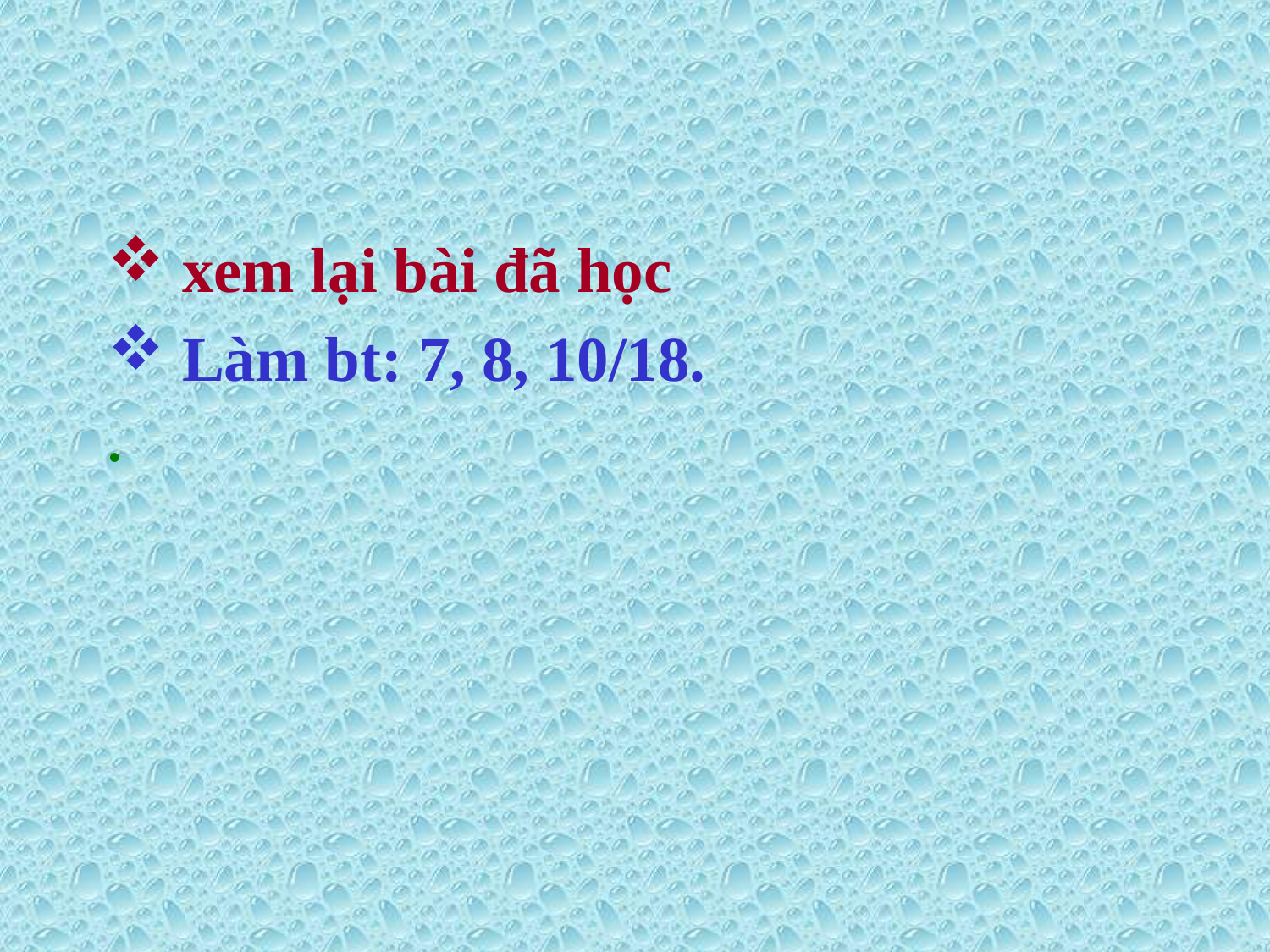

xem lại bài đã học
 Làm bt: 7, 8, 10/18.
.